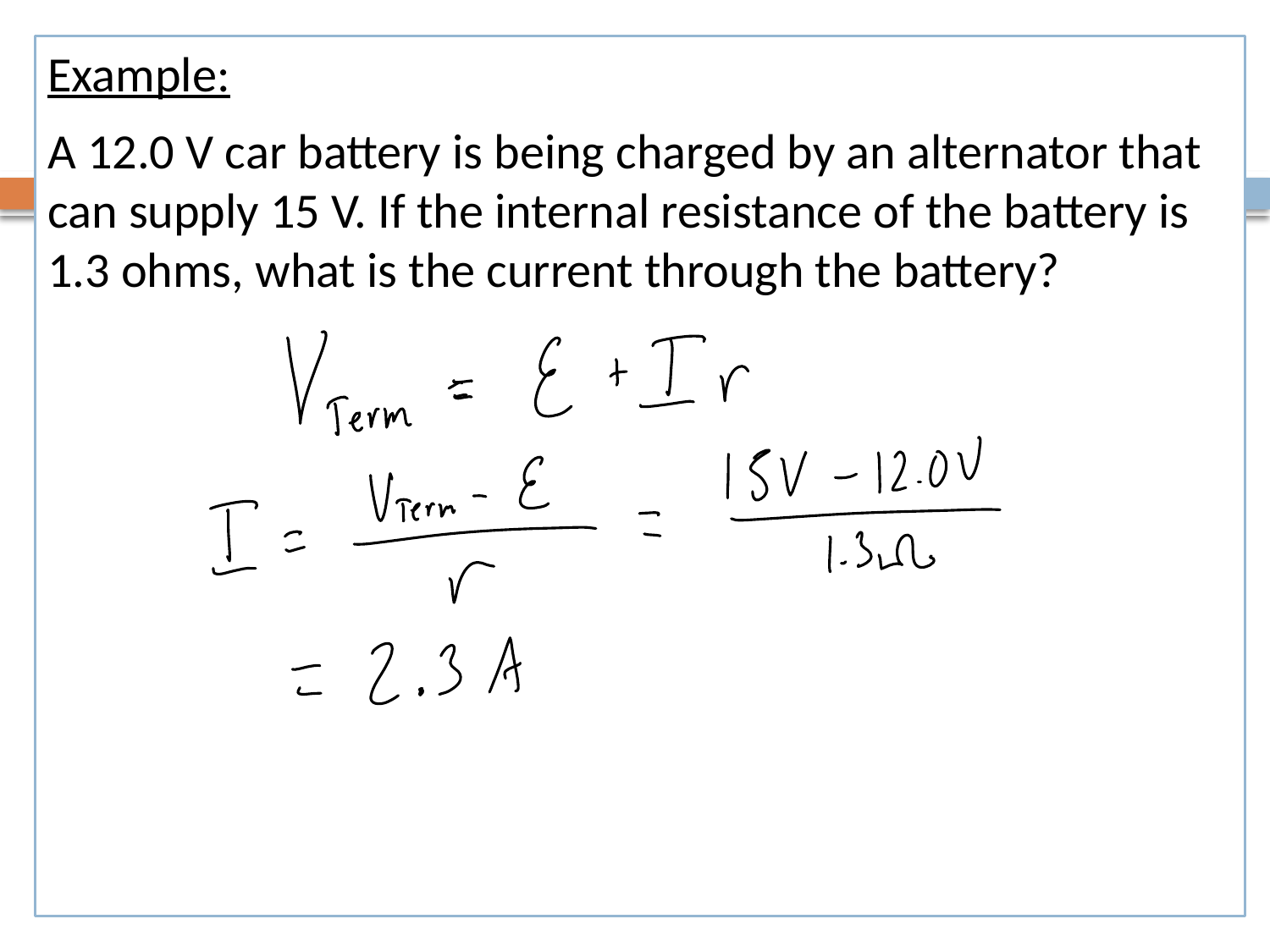

Example:
A 12.0 V car battery is being charged by an alternator that can supply 15 V. If the internal resistance of the battery is 1.3 ohms, what is the current through the battery?